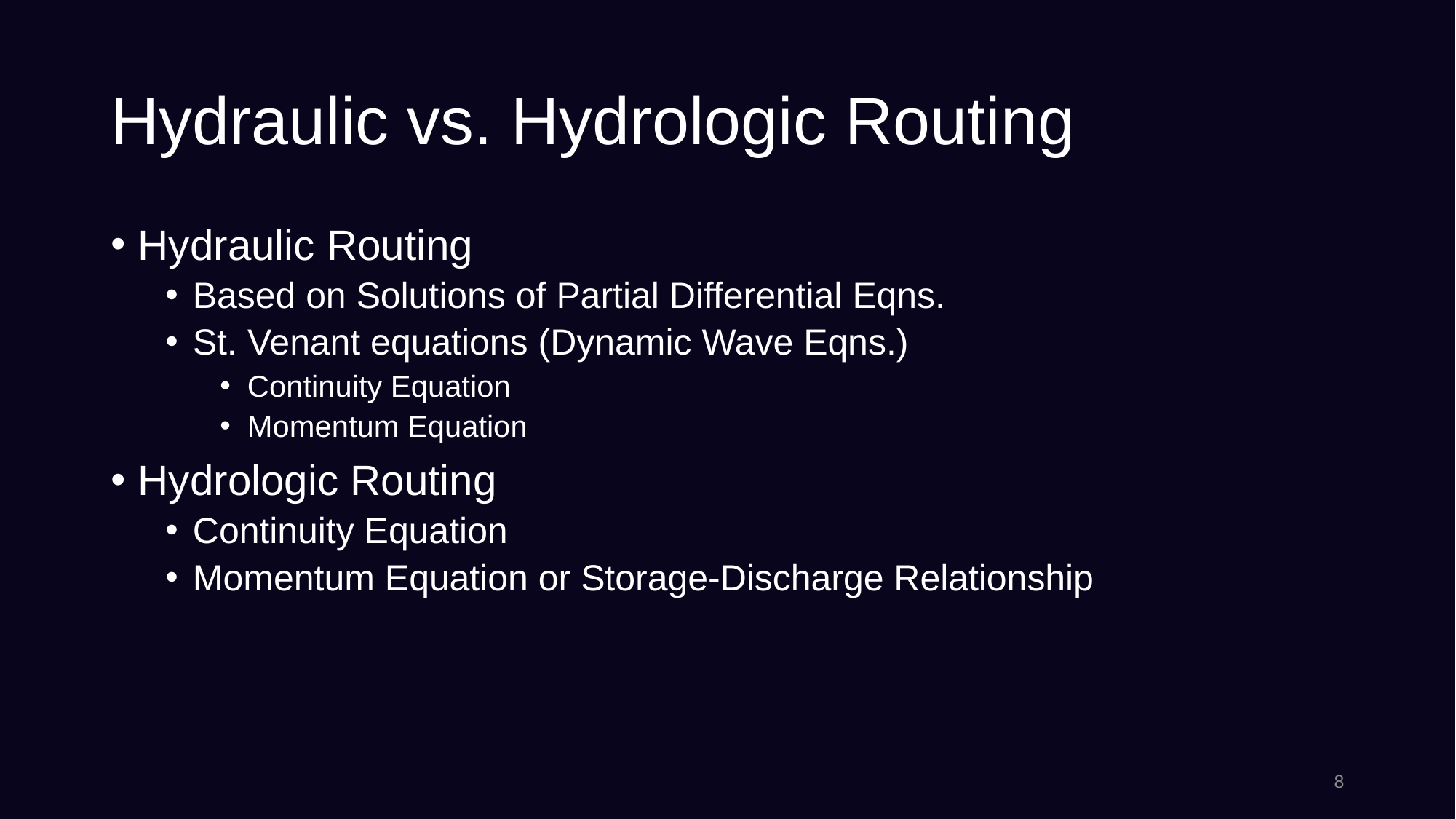

# Hydraulic vs. Hydrologic Routing
Hydraulic Routing
Based on Solutions of Partial Differential Eqns.
St. Venant equations (Dynamic Wave Eqns.)
Continuity Equation
Momentum Equation
Hydrologic Routing
Continuity Equation
Momentum Equation or Storage-Discharge Relationship

8